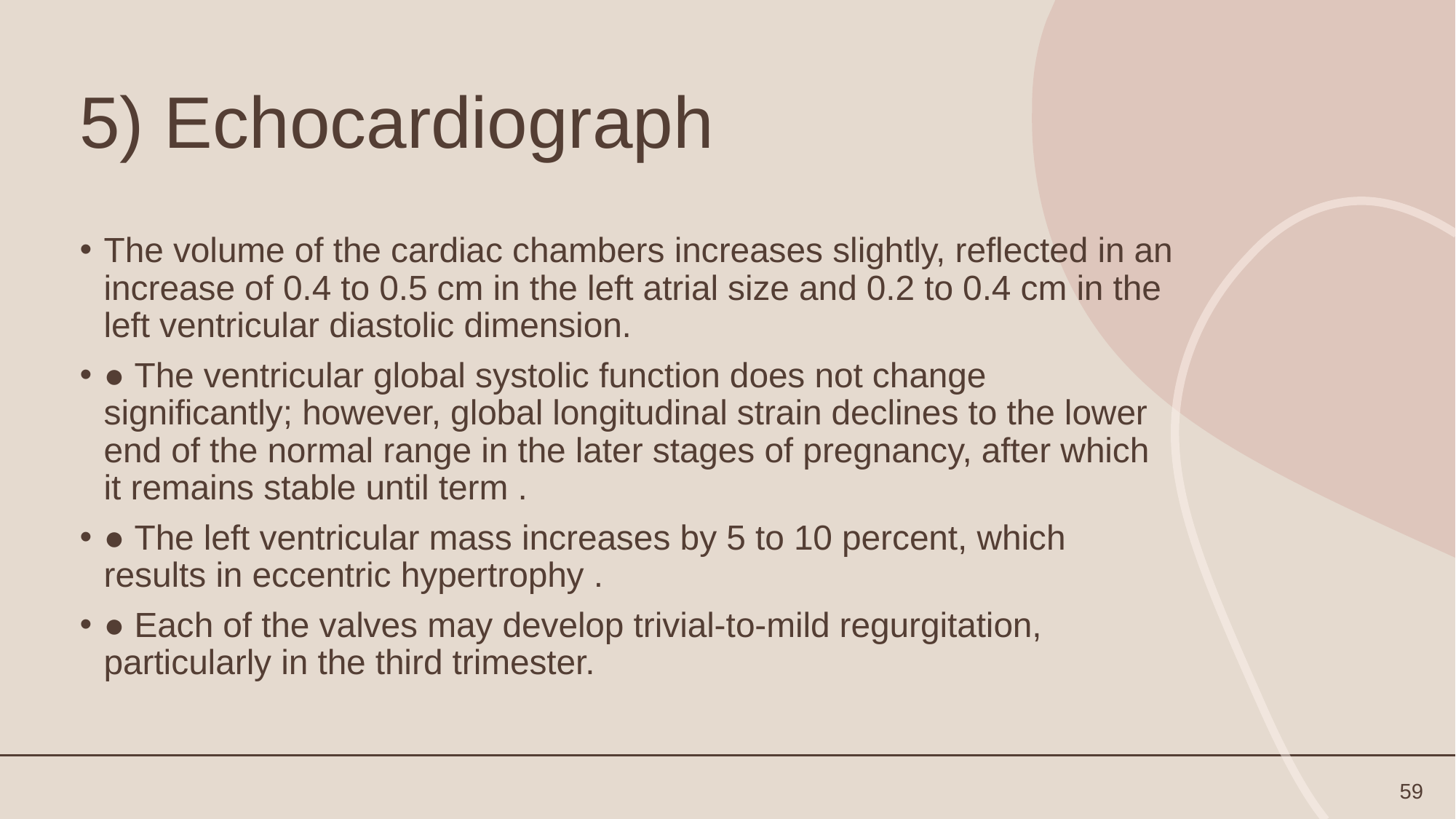

# 5) Echocardiograph
The volume of the cardiac chambers increases slightly, reflected in an increase of 0.4 to 0.5 cm in the left atrial size and 0.2 to 0.4 cm in the left ventricular diastolic dimension.
● The ventricular global systolic function does not change significantly; however, global longitudinal strain declines to the lower end of the normal range in the later stages of pregnancy, after which it remains stable until term .
● The left ventricular mass increases by 5 to 10 percent, which results in eccentric hypertrophy .
● Each of the valves may develop trivial-to-mild regurgitation, particularly in the third trimester.

59